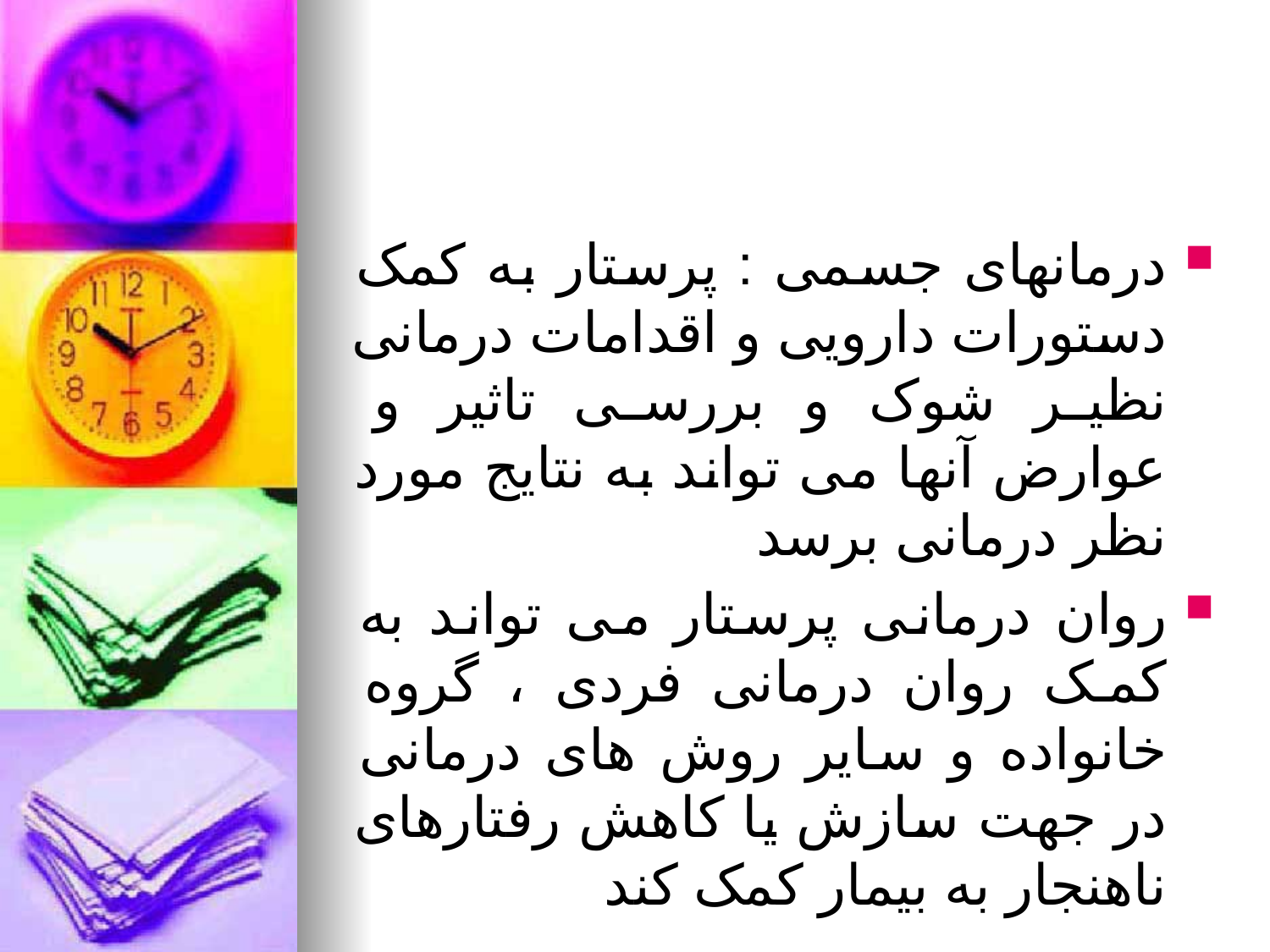

درمانهای جسمی : پرستار به کمک دستورات دارویی و اقدامات درمانی نظیر شوک و بررسی تاثیر و عوارض آنها می تواند به نتایج مورد نظر درمانی برسد
روان درمانی پرستار می تواند به کمک روان درمانی فردی ، گروه خانواده و سایر روش های درمانی در جهت سازش یا کاهش رفتارهای ناهنجار به بیمار کمک کند